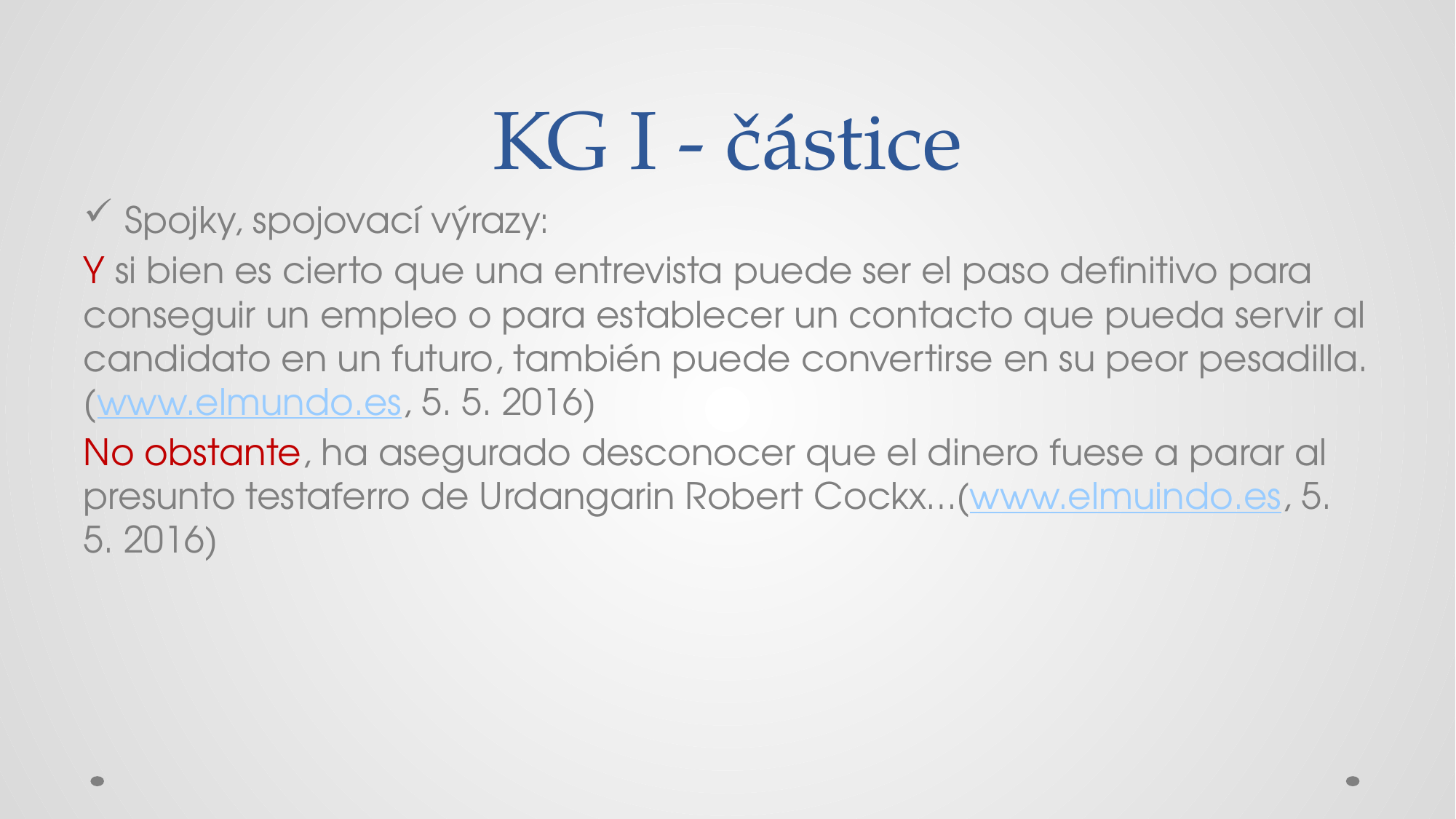

# KG I - částice
Spojky, spojovací výrazy:
Y si bien es cierto que una entrevista puede ser el paso definitivo para conseguir un empleo o para establecer un contacto que pueda servir al candidato en un futuro, también puede convertirse en su peor pesadilla. (www.elmundo.es, 5. 5. 2016)
No obstante, ha asegurado desconocer que el dinero fuese a parar al presunto testaferro de Urdangarin Robert Cockx…(www.elmuindo.es, 5. 5. 2016)